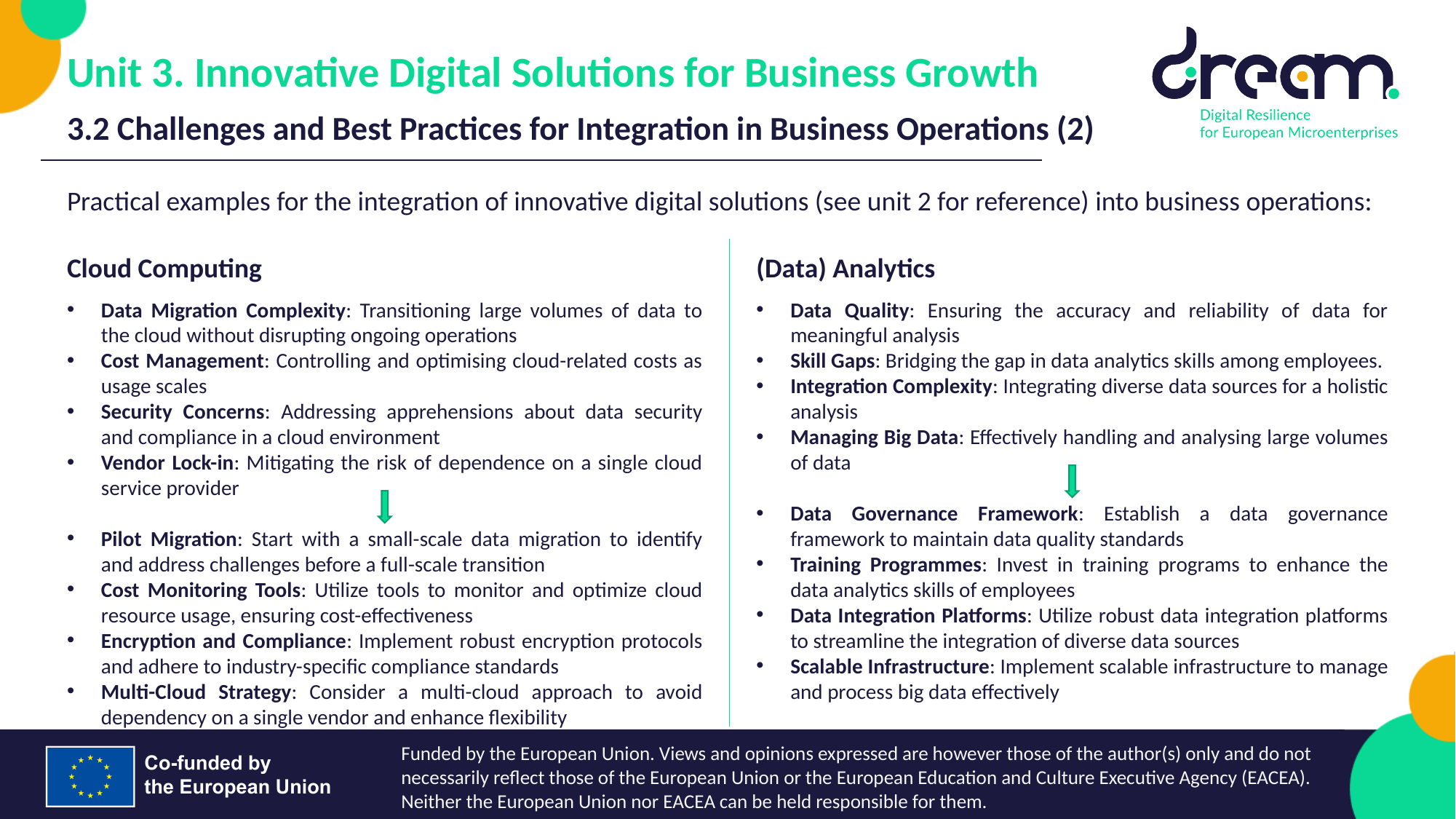

Unit 3. Innovative Digital Solutions for Business Growth
3.2 Challenges and Best Practices for Integration in Business Operations (2)
Practical examples for the integration of innovative digital solutions (see unit 2 for reference) into business operations:
Cloud Computing

Data Migration Complexity: Transitioning large volumes of data to the cloud without disrupting ongoing operations
Cost Management: Controlling and optimising cloud-related costs as usage scales
Security Concerns: Addressing apprehensions about data security and compliance in a cloud environment
Vendor Lock-in: Mitigating the risk of dependence on a single cloud service provider

Pilot Migration: Start with a small-scale data migration to identify and address challenges before a full-scale transition
Cost Monitoring Tools: Utilize tools to monitor and optimize cloud resource usage, ensuring cost-effectiveness
Encryption and Compliance: Implement robust encryption protocols and adhere to industry-specific compliance standards
Multi-Cloud Strategy: Consider a multi-cloud approach to avoid dependency on a single vendor and enhance flexibility
(Data) Analytics

Data Quality: Ensuring the accuracy and reliability of data for meaningful analysis
Skill Gaps: Bridging the gap in data analytics skills among employees.
Integration Complexity: Integrating diverse data sources for a holistic analysis
Managing Big Data: Effectively handling and analysing large volumes of data

Data Governance Framework: Establish a data governance framework to maintain data quality standards
Training Programmes: Invest in training programs to enhance the data analytics skills of employees
Data Integration Platforms: Utilize robust data integration platforms to streamline the integration of diverse data sources
Scalable Infrastructure: Implement scalable infrastructure to manage and process big data effectively